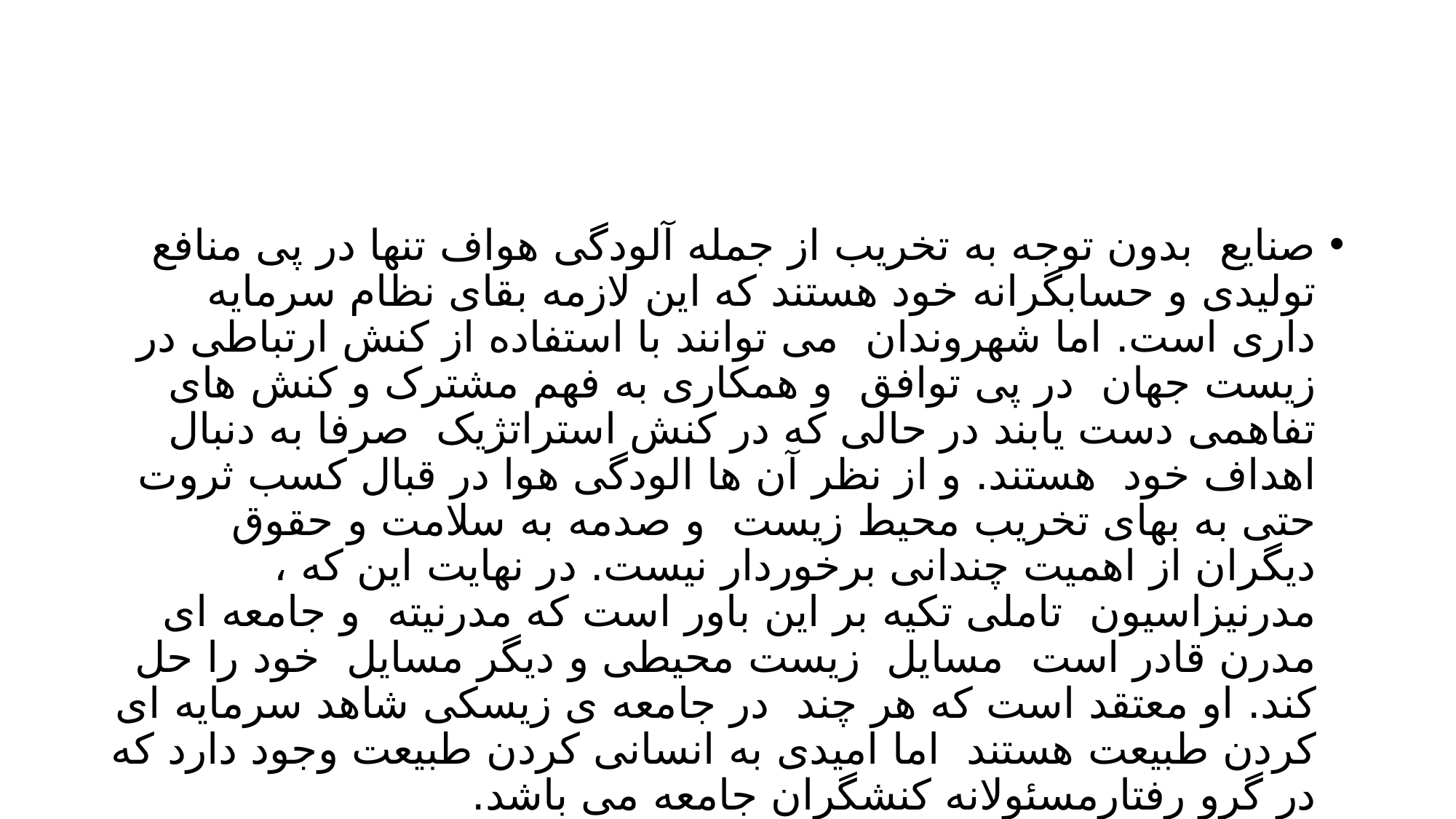

#
صنایع  بدون توجه به تخریب از جمله آلودگی هواف تنها در پی منافع تولیدی و حسابگرانه خود هستند که این لازمه بقای نظام سرمایه داری است. اما شهروندان  می توانند با استفاده از کنش ارتباطی در زیست جهان  در پی توافق  و همکاری به فهم مشترک و کنش های تفاهمی دست یابند در حالی که در کنش استراتژیک  صرفا به دنبال اهداف خود  هستند. و از نظر آن ها الودگی هوا در قبال کسب ثروت حتی به بهای تخریب محیط زیست  و صدمه به سلامت و حقوق  دیگران از اهمیت چندانی برخوردار نیست. در نهایت این که ، مدرنیزاسیون  تاملی تکیه بر این باور است که مدرنیته  و جامعه ای مدرن قادر است  مسایل  زیست محیطی و دیگر مسایل  خود را حل کند. او معتقد است که هر چند  در جامعه ی زیسکی شاهد سرمایه ای کردن طبیعت هستند  اما امیدی به انسانی کردن طبیعت وجود دارد که در گرو رفتارمسئولانه کنشگران جامعه می باشد.